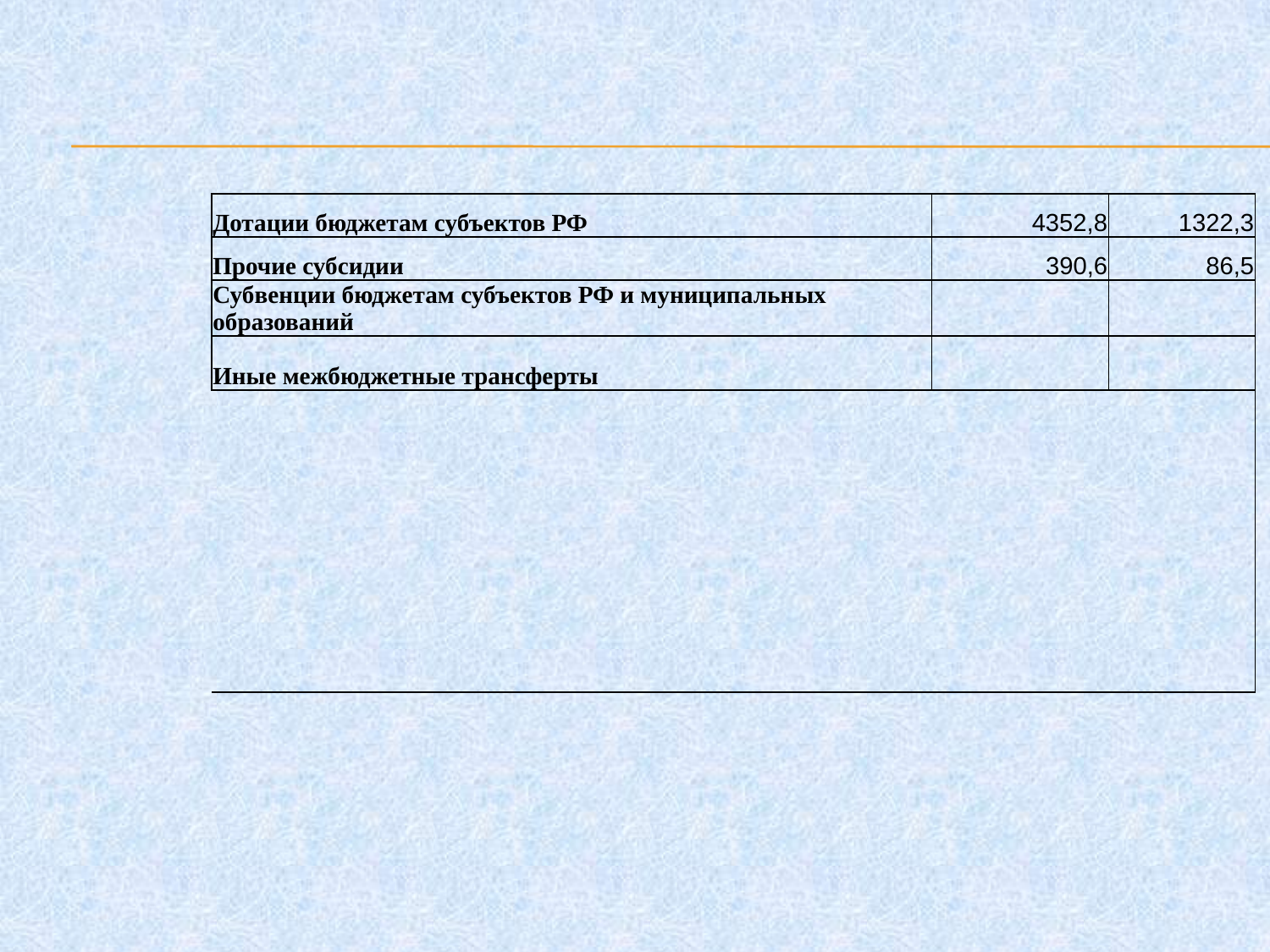

| Дотации бюджетам субъектов РФ | 4352,8 | 1322,3 |
| --- | --- | --- |
| Прочие субсидии | 390,6 | 86,5 |
| Субвенции бюджетам субъектов РФ и муниципальных образований |  |  |
| Иные межбюджетные трансферты |  |  |
|  |  |  |